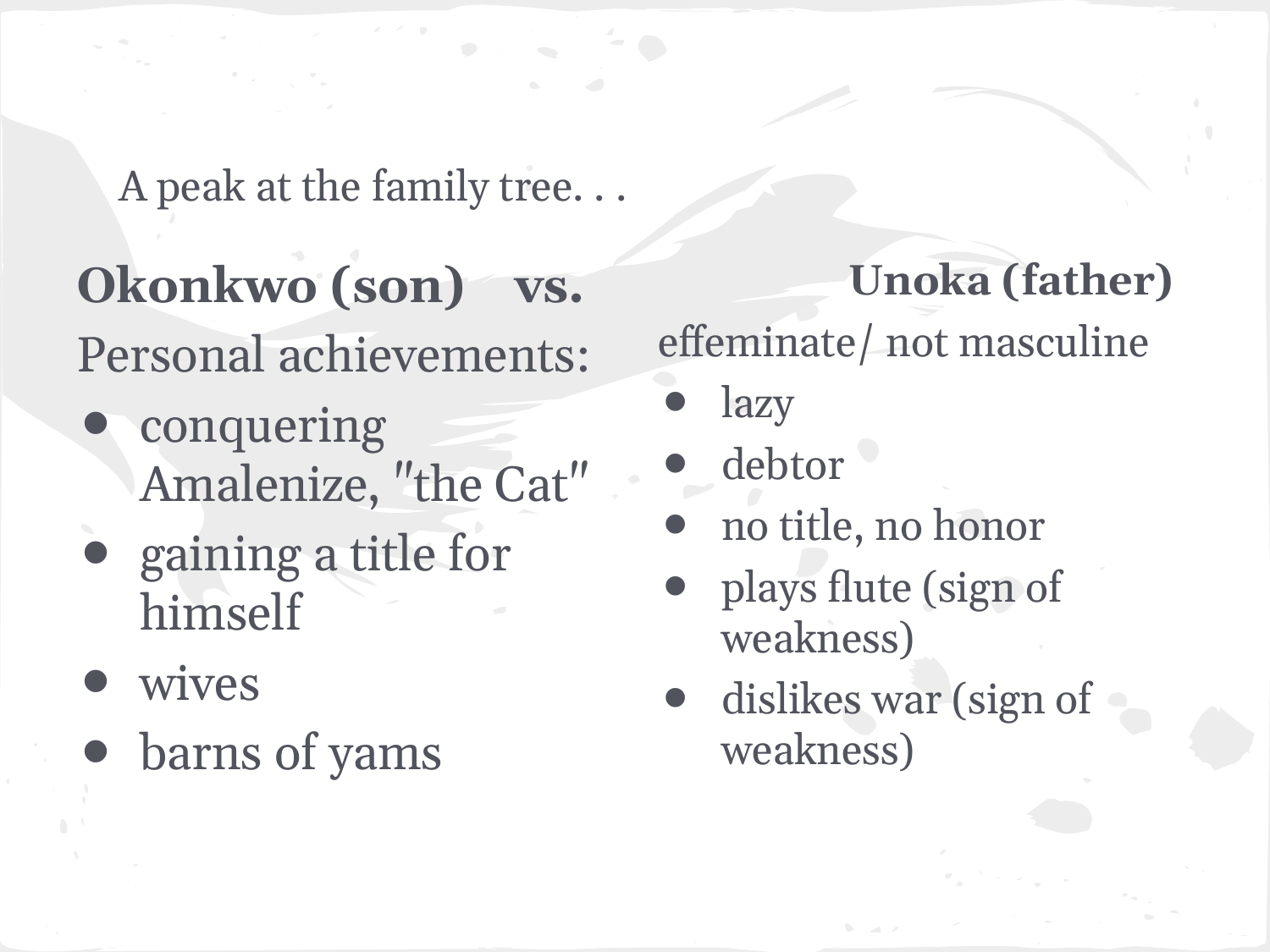

# A peak at the family tree. . .
Okonkwo (son)    vs.
Personal achievements:
conquering Amalenize, "the Cat"
gaining a title for himself
wives
barns of yams

Unoka (father)
effeminate/ not masculine
lazy
debtor
no title, no honor
plays flute (sign of weakness)
dislikes war (sign of weakness)